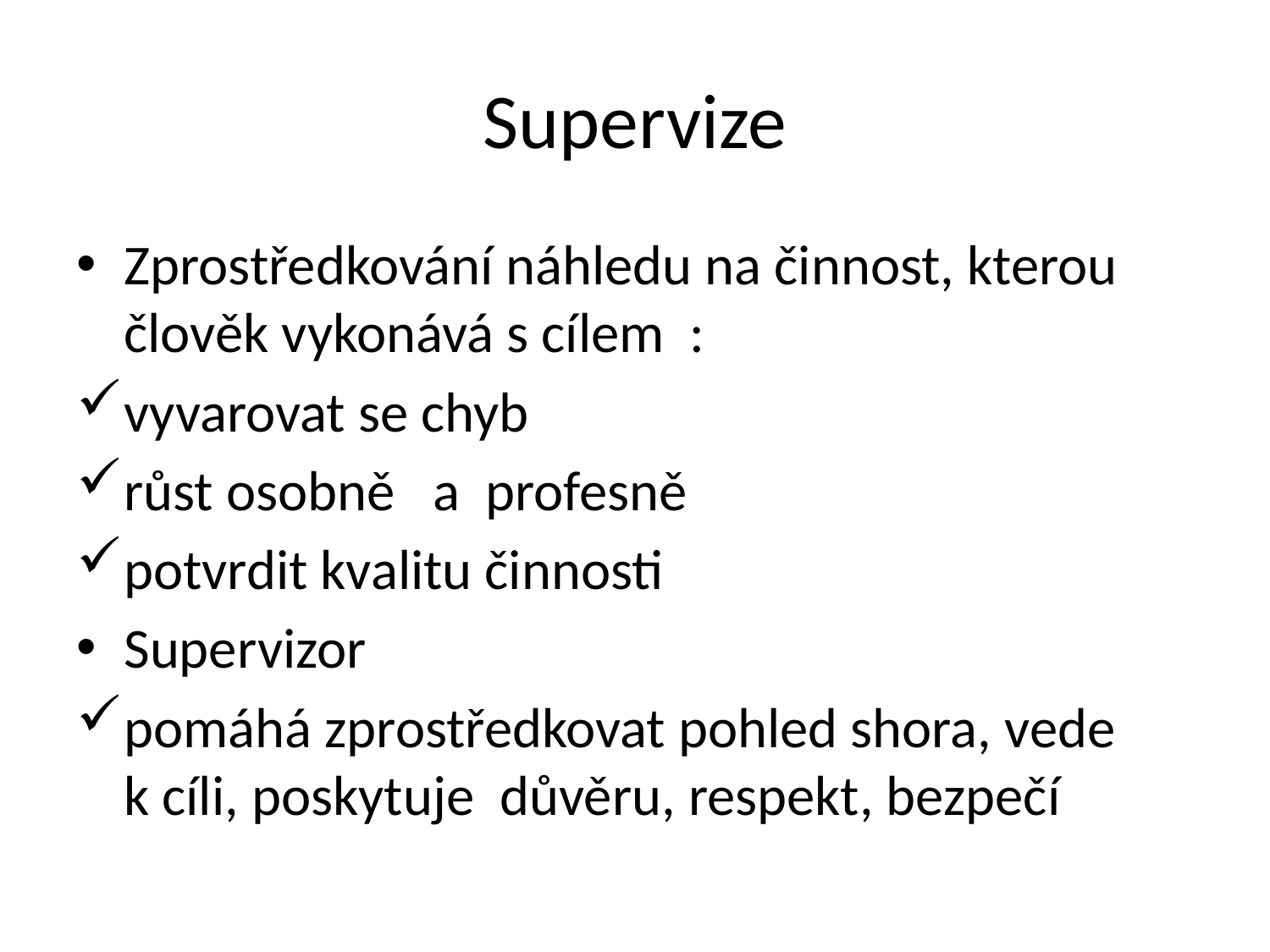

# Supervize
Zprostředkování náhledu na činnost, kterou člověk vykonává s cílem  :
vyvarovat se chyb
růst osobně   a  profesně
potvrdit kvalitu činnosti
Supervizor
pomáhá zprostředkovat pohled shora, vede k cíli, poskytuje  důvěru, respekt, bezpečí